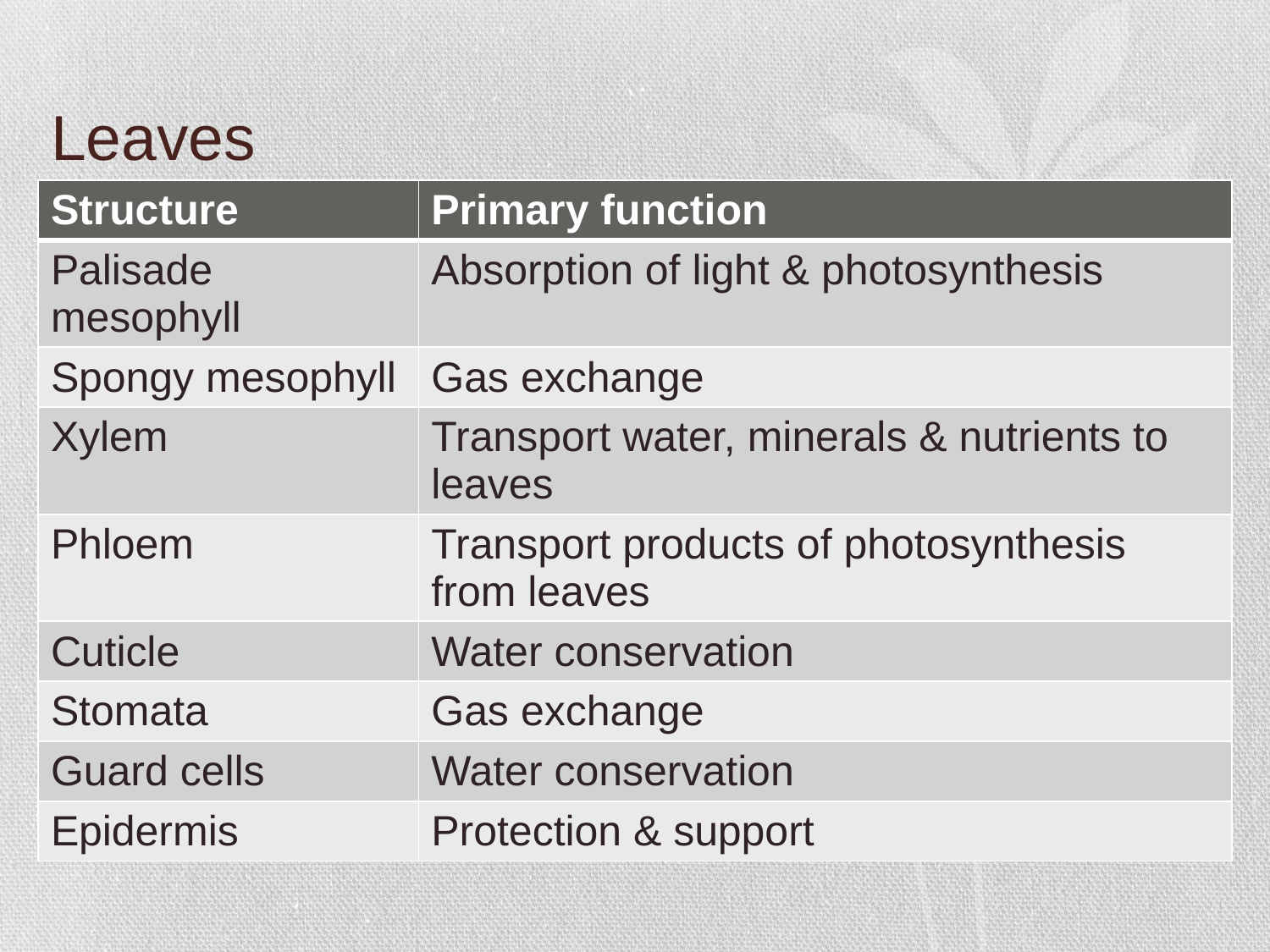

# Leaves
| Structure | Primary function |
| --- | --- |
| Palisade mesophyll | Absorption of light & photosynthesis |
| Spongy mesophyll | Gas exchange |
| Xylem | Transport water, minerals & nutrients to leaves |
| Phloem | Transport products of photosynthesis from leaves |
| Cuticle | Water conservation |
| Stomata | Gas exchange |
| Guard cells | Water conservation |
| Epidermis | Protection & support |